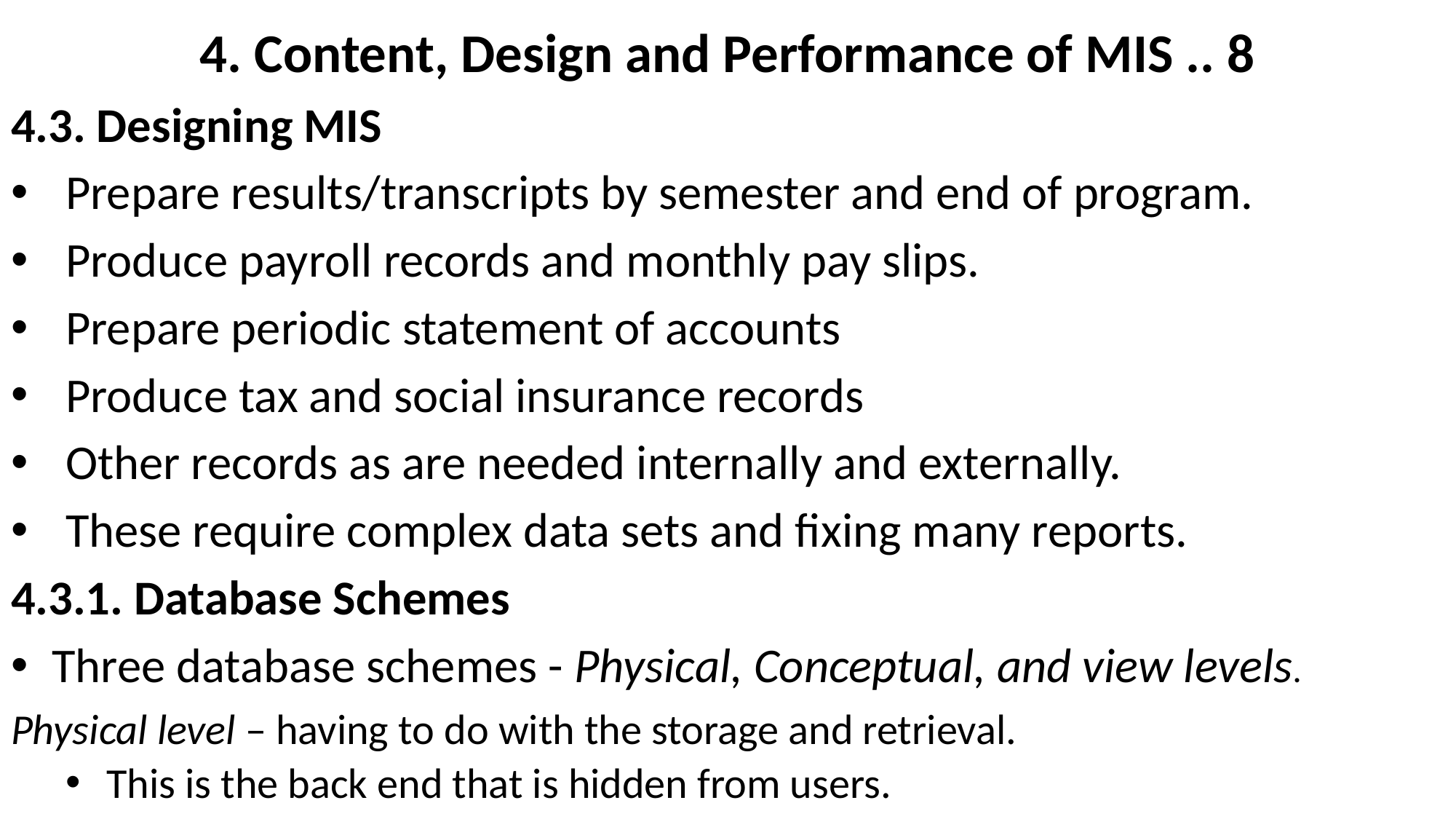

# 4. Content, Design and Performance of MIS .. 8
4.3. Designing MIS
Prepare results/transcripts by semester and end of program.
Produce payroll records and monthly pay slips.
Prepare periodic statement of accounts
Produce tax and social insurance records
Other records as are needed internally and externally.
These require complex data sets and fixing many reports.
4.3.1. Database Schemes
Three database schemes - Physical, Conceptual, and view levels.
Physical level – having to do with the storage and retrieval.
This is the back end that is hidden from users.